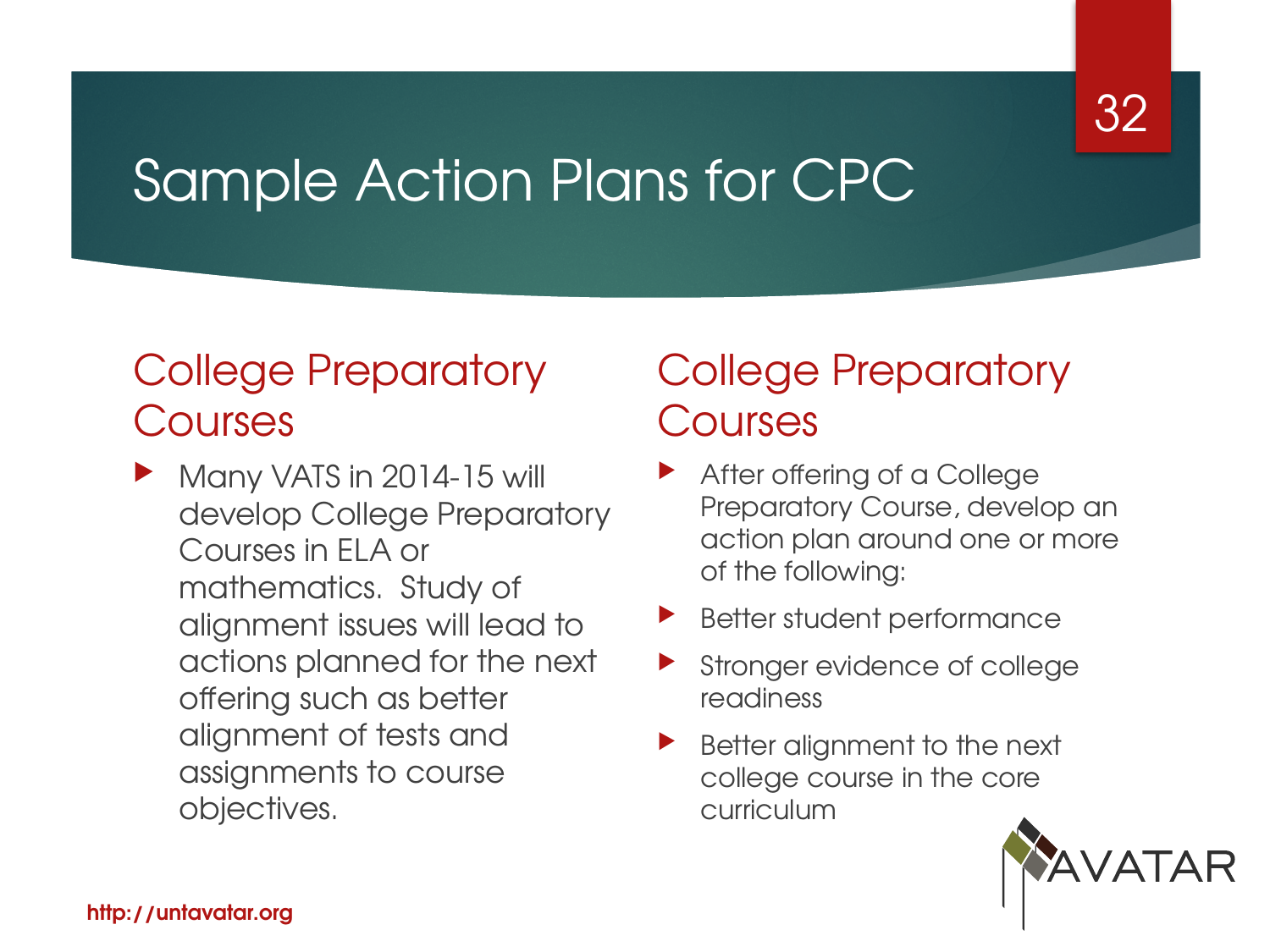

32
# Sample Action Plans for CPC
College Preparatory Courses
College Preparatory Courses
Many VATS in 2014-15 will  develop College Preparatory Courses in ELA or mathematics.  Study of alignment issues will lead to actions planned for the next offering such as better alignment of tests and assignments to course objectives.
After offering of a College Preparatory Course, develop an action plan around one or more of the following:
Better student performance
Stronger evidence of college readiness
Better alignment to the next college course in the core curriculum
http://untavatar.org